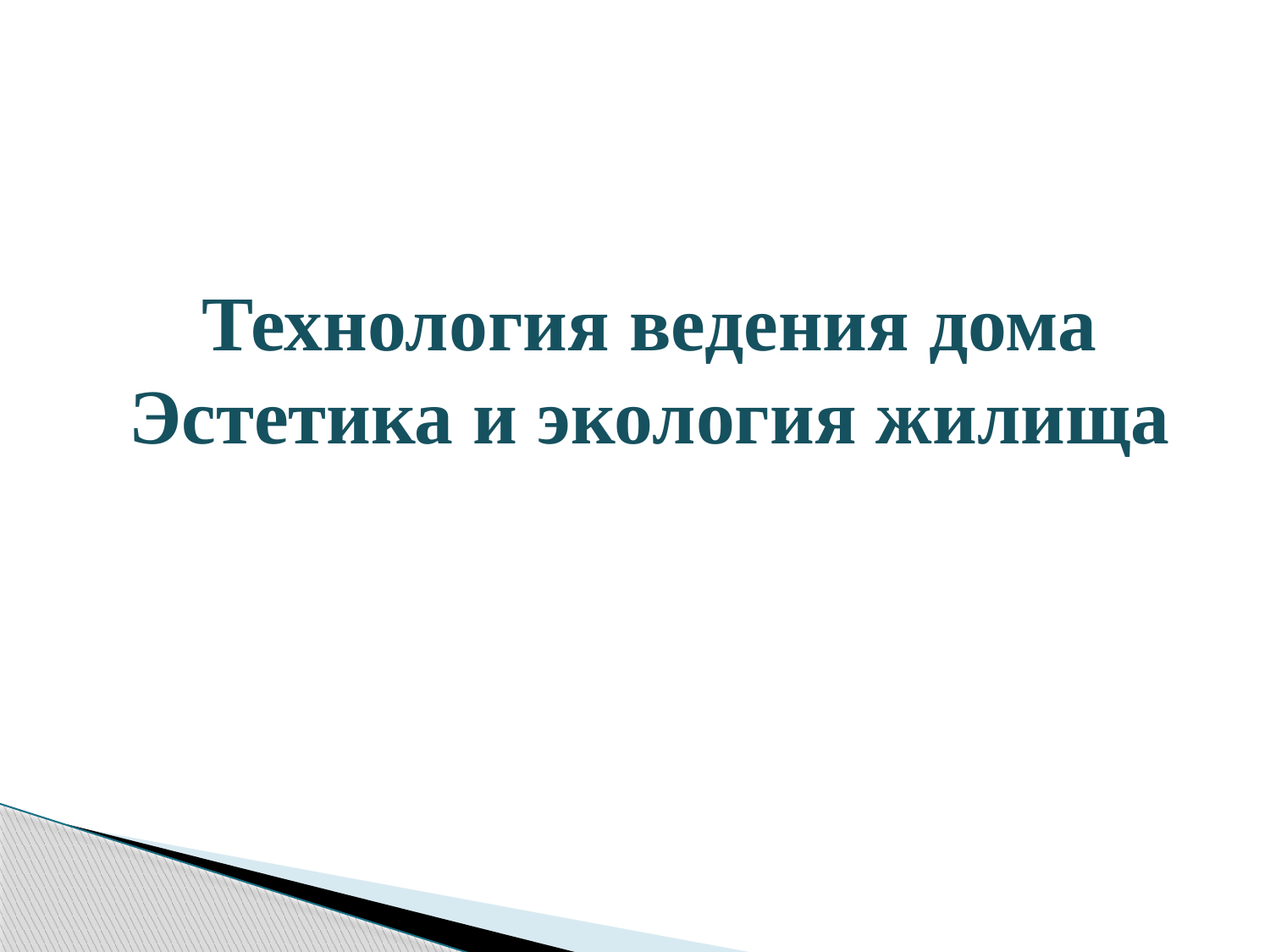

Технология ведения дома Эстетика и экология жилища